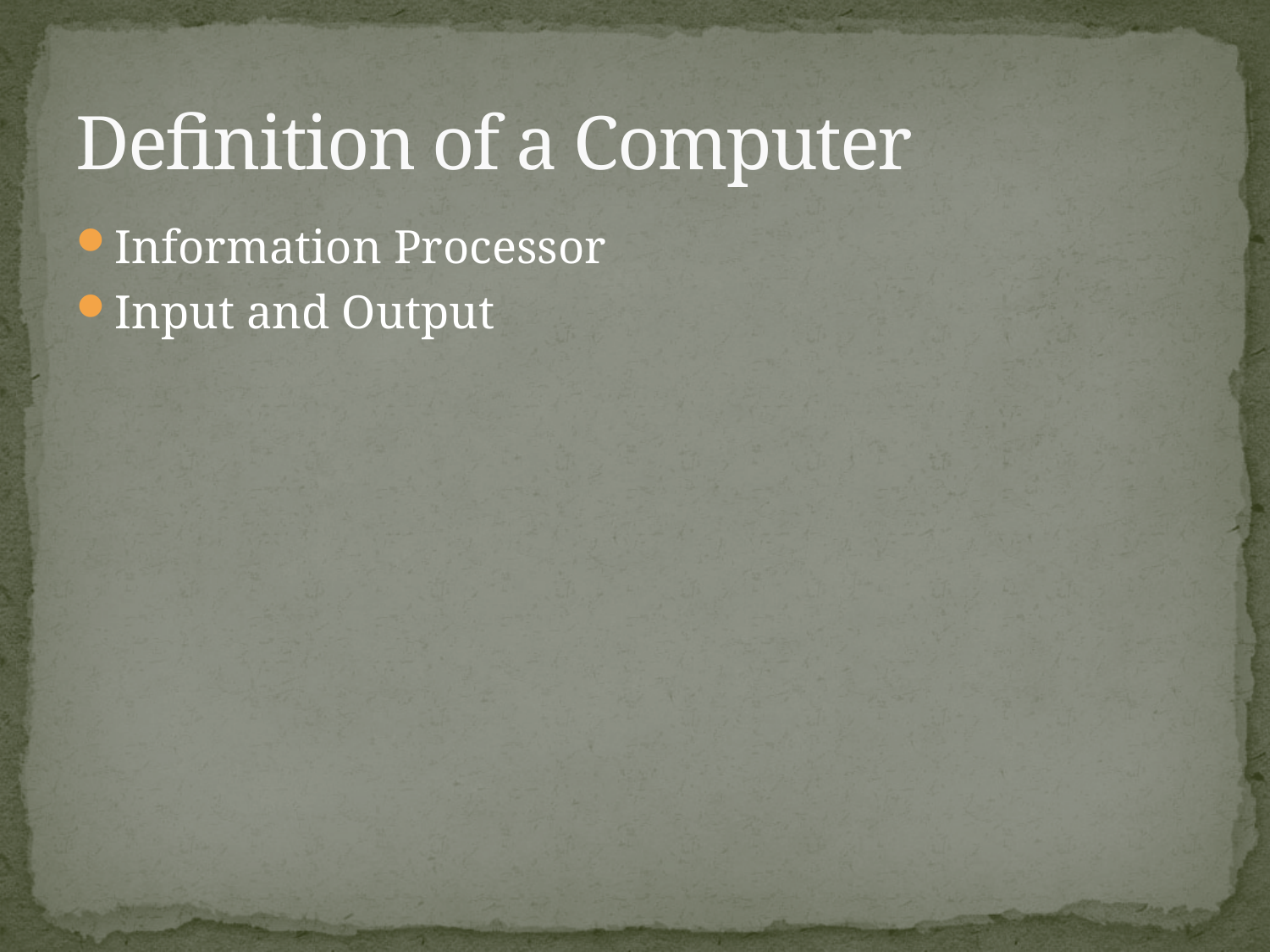

# Definition of a Computer
Information Processor
Input and Output